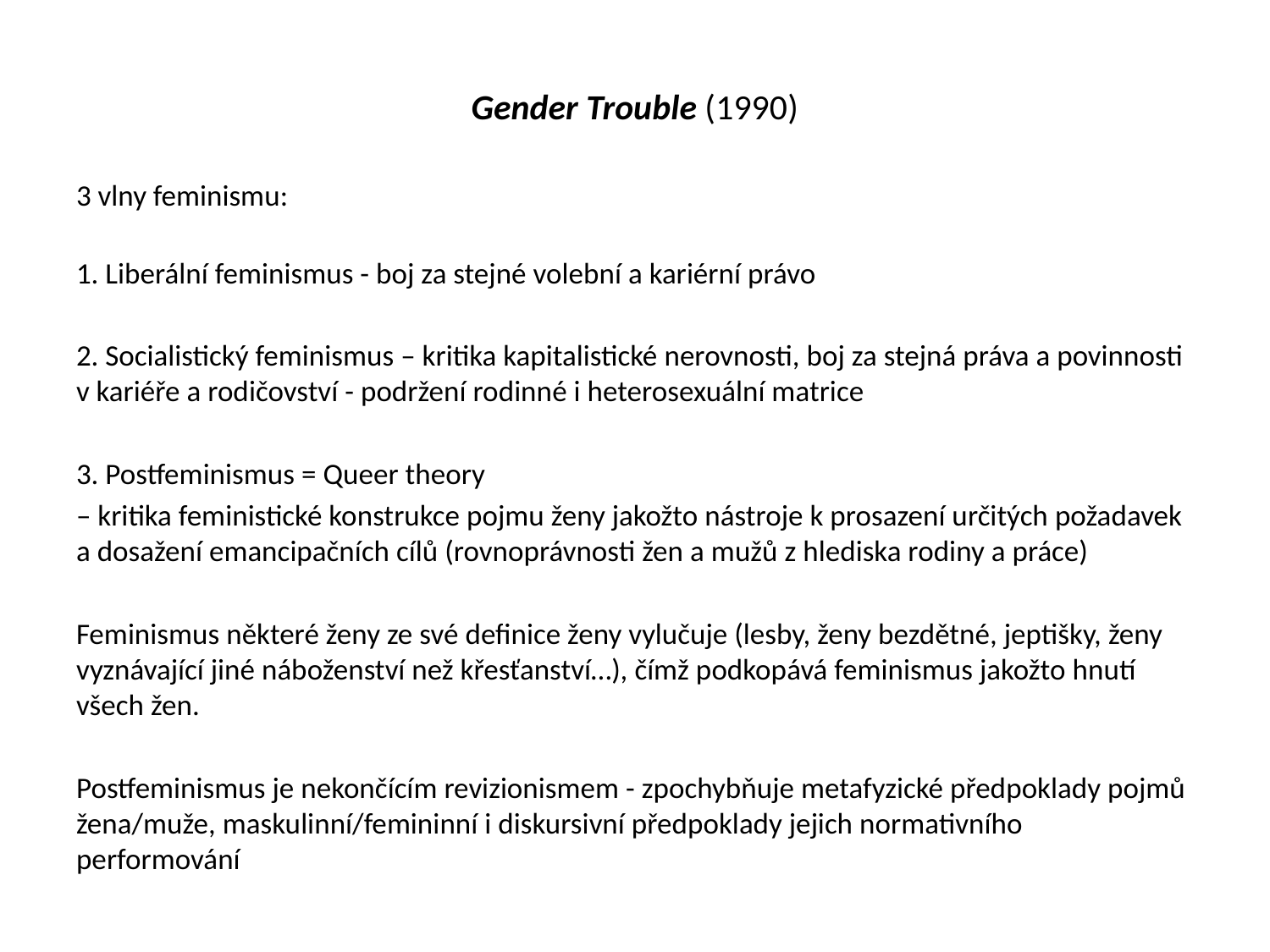

# Gender Trouble (1990)
3 vlny feminismu:
1. Liberální feminismus - boj za stejné volební a kariérní právo

2. Socialistický feminismus – kritika kapitalistické nerovnosti, boj za stejná práva a povinnosti v kariéře a rodičovství - podržení rodinné i heterosexuální matrice

3. Postfeminismus = Queer theory
– kritika feministické konstrukce pojmu ženy jakožto nástroje k prosazení určitých požadavek a dosažení emancipačních cílů (rovnoprávnosti žen a mužů z hlediska rodiny a práce)

Feminismus některé ženy ze své definice ženy vylučuje (lesby, ženy bezdětné, jeptišky, ženy vyznávající jiné náboženství než křesťanství…), čímž podkopává feminismus jakožto hnutí všech žen.

Postfeminismus je nekončícím revizionismem - zpochybňuje metafyzické předpoklady pojmů žena/muže, maskulinní/femininní i diskursivní předpoklady jejich normativního performování